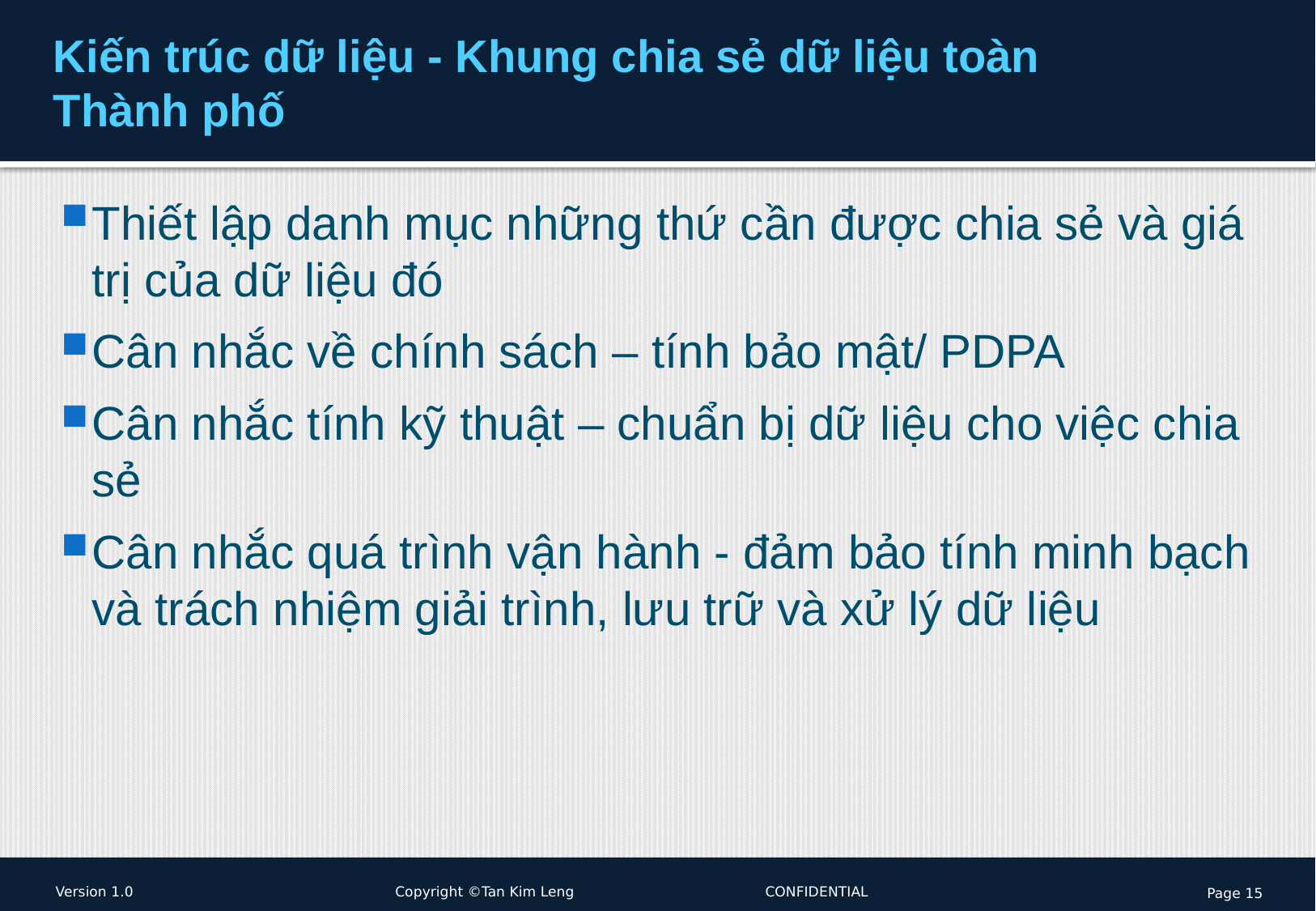

# Kiến trúc dữ liệu - Khung chia sẻ dữ liệu toàn Thành phố
Thiết lập danh mục những thứ cần được chia sẻ và giá trị của dữ liệu đó
Cân nhắc về chính sách – tính bảo mật/ PDPA
Cân nhắc tính kỹ thuật – chuẩn bị dữ liệu cho việc chia sẻ
Cân nhắc quá trình vận hành - đảm bảo tính minh bạch và trách nhiệm giải trình, lưu trữ và xử lý dữ liệu

Version 1.0
Copyright ©Tan Kim Leng                                           CONFIDENTIAL
Page 15